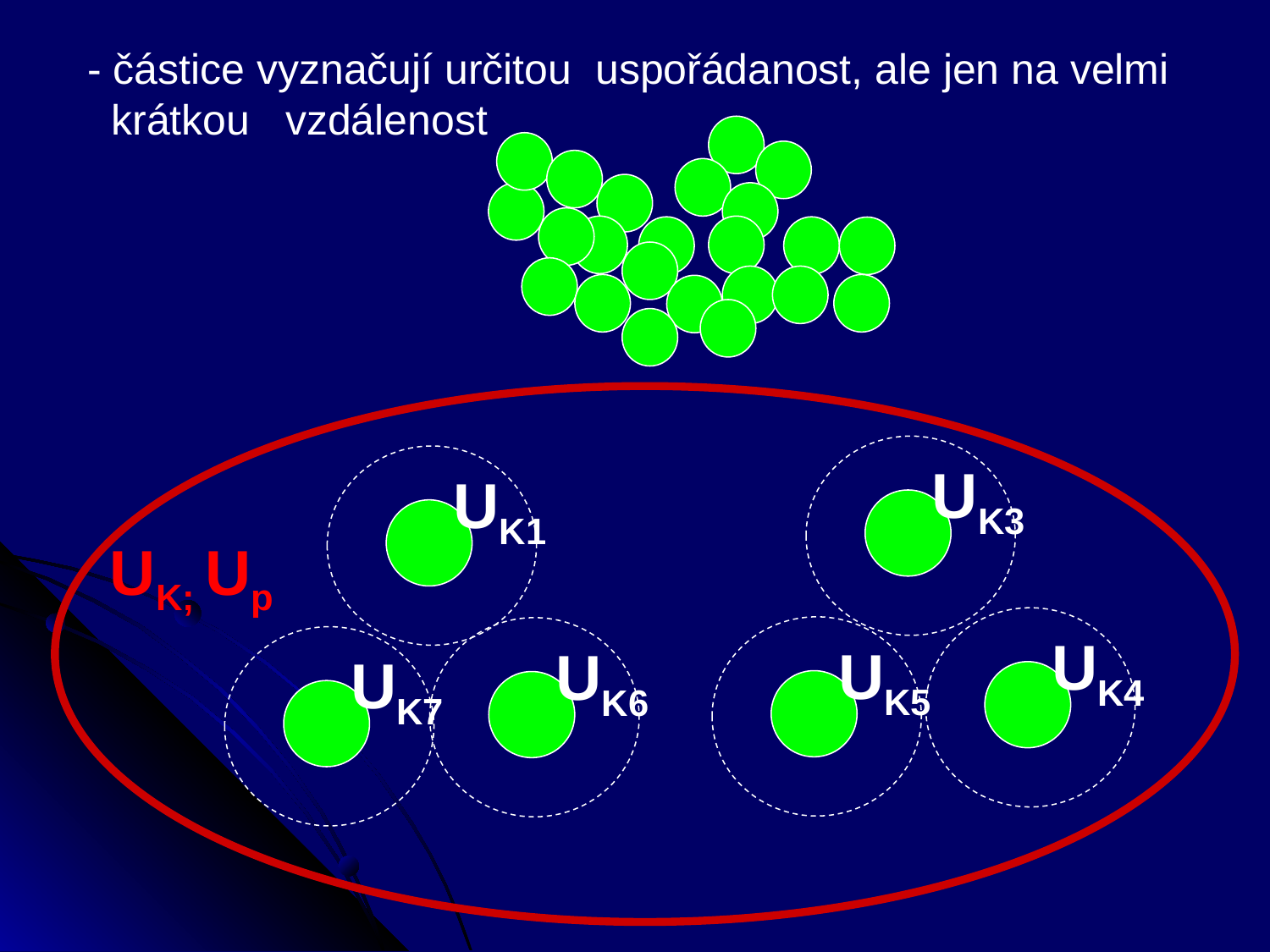

- částice vyznačují určitou  uspořádanost, ale jen na velmi krátkou   vzdálenost

UK; Up

UK3

UK1

UK4

UK5

UK6

UK7